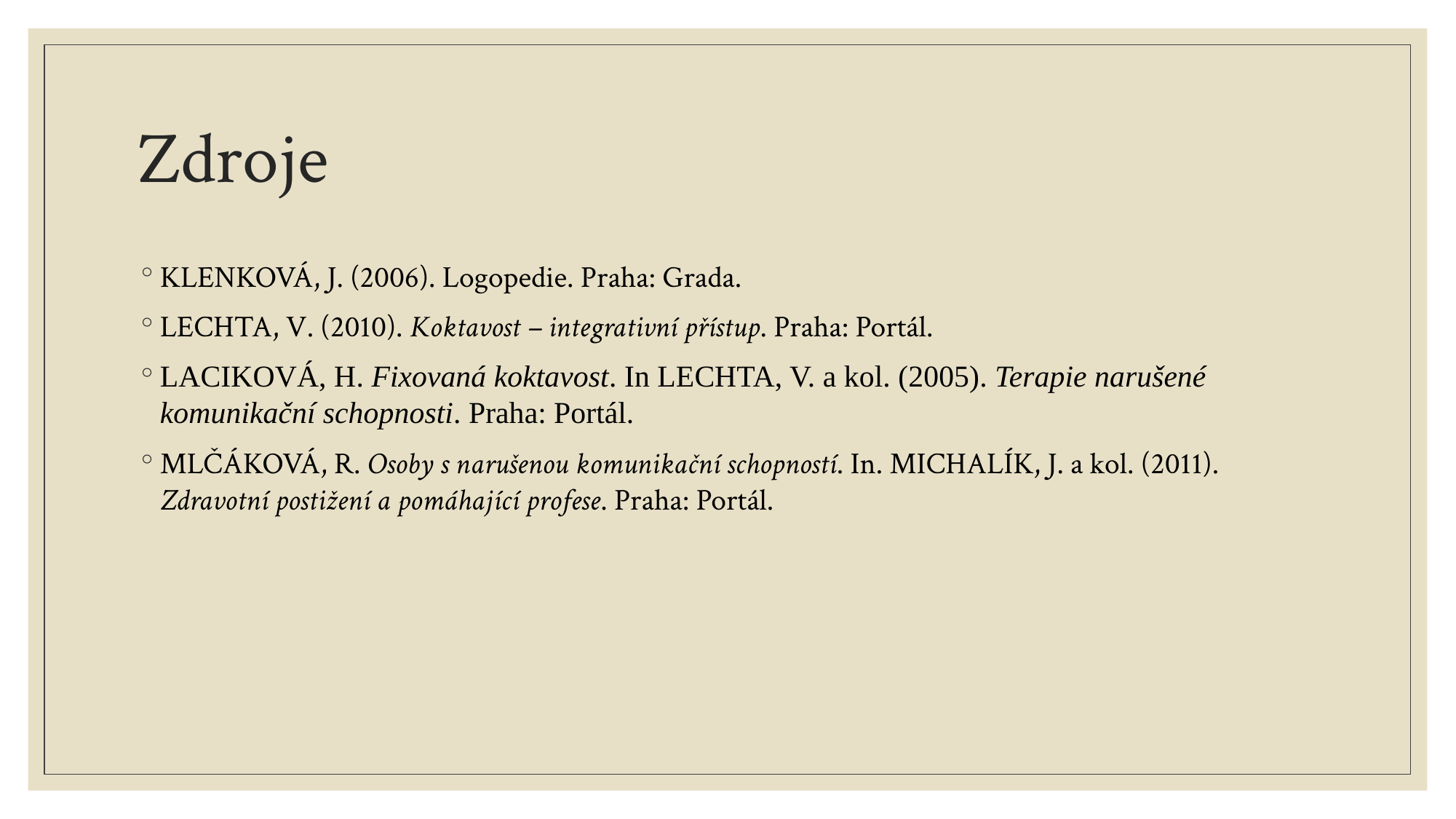

# Zdroje
KLENKOVÁ, J. (2006). Logopedie. Praha: Grada.
LECHTA, V. (2010). Koktavost – integrativní přístup. Praha: Portál.
LACIKOVÁ, H. Fixovaná koktavost. In LECHTA, V. a kol. (2005). Terapie narušené komunikační schopnosti. Praha: Portál.
MLČÁKOVÁ, R. Osoby s narušenou komunikační schopností. In. MICHALÍK, J. a kol. (2011). Zdravotní postižení a pomáhající profese. Praha: Portál.